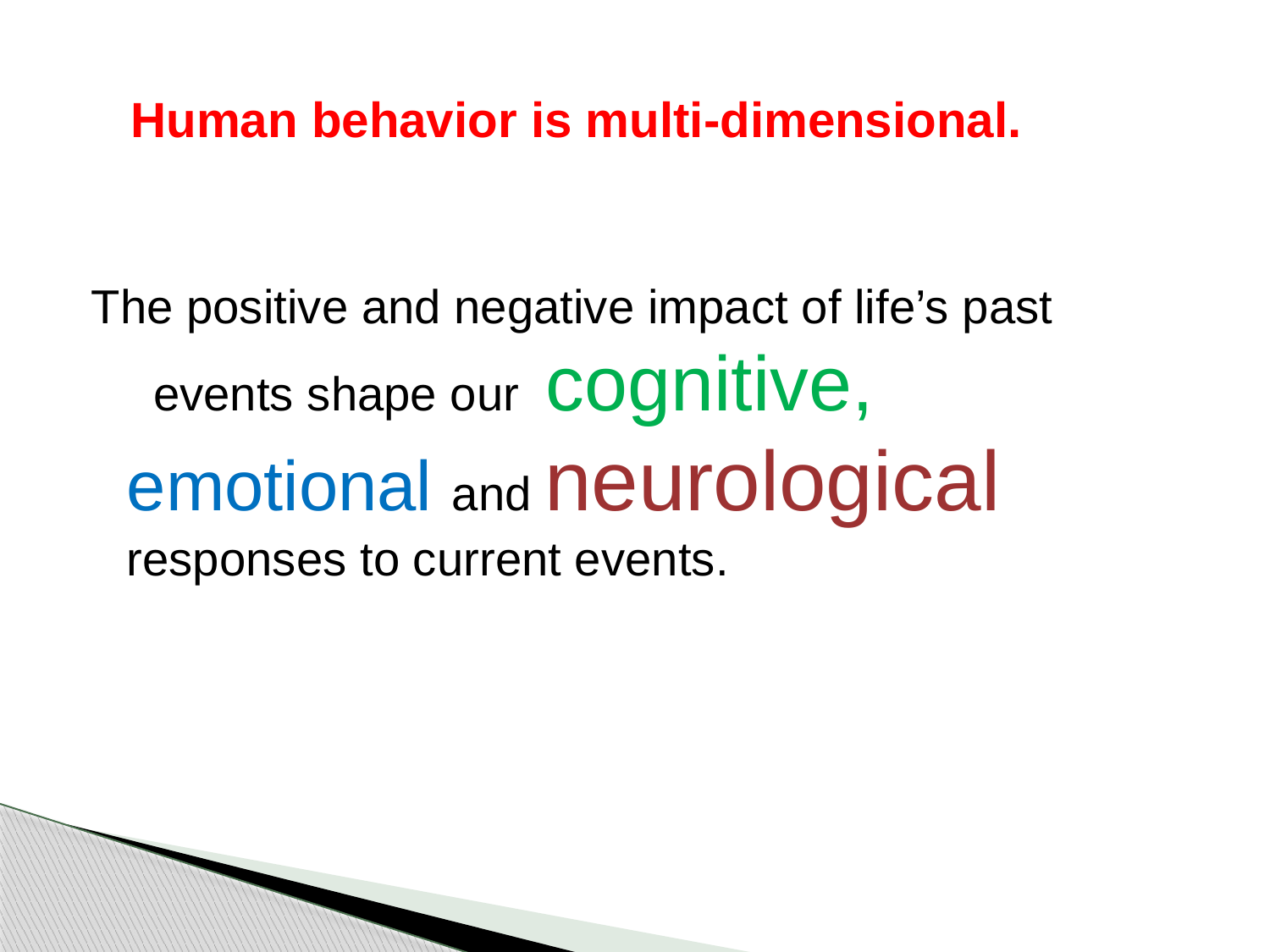

# Human behavior is multi-dimensional.

The positive and negative impact of life’s past             events shape our  cognitive, emotional and neurological      responses to current events.